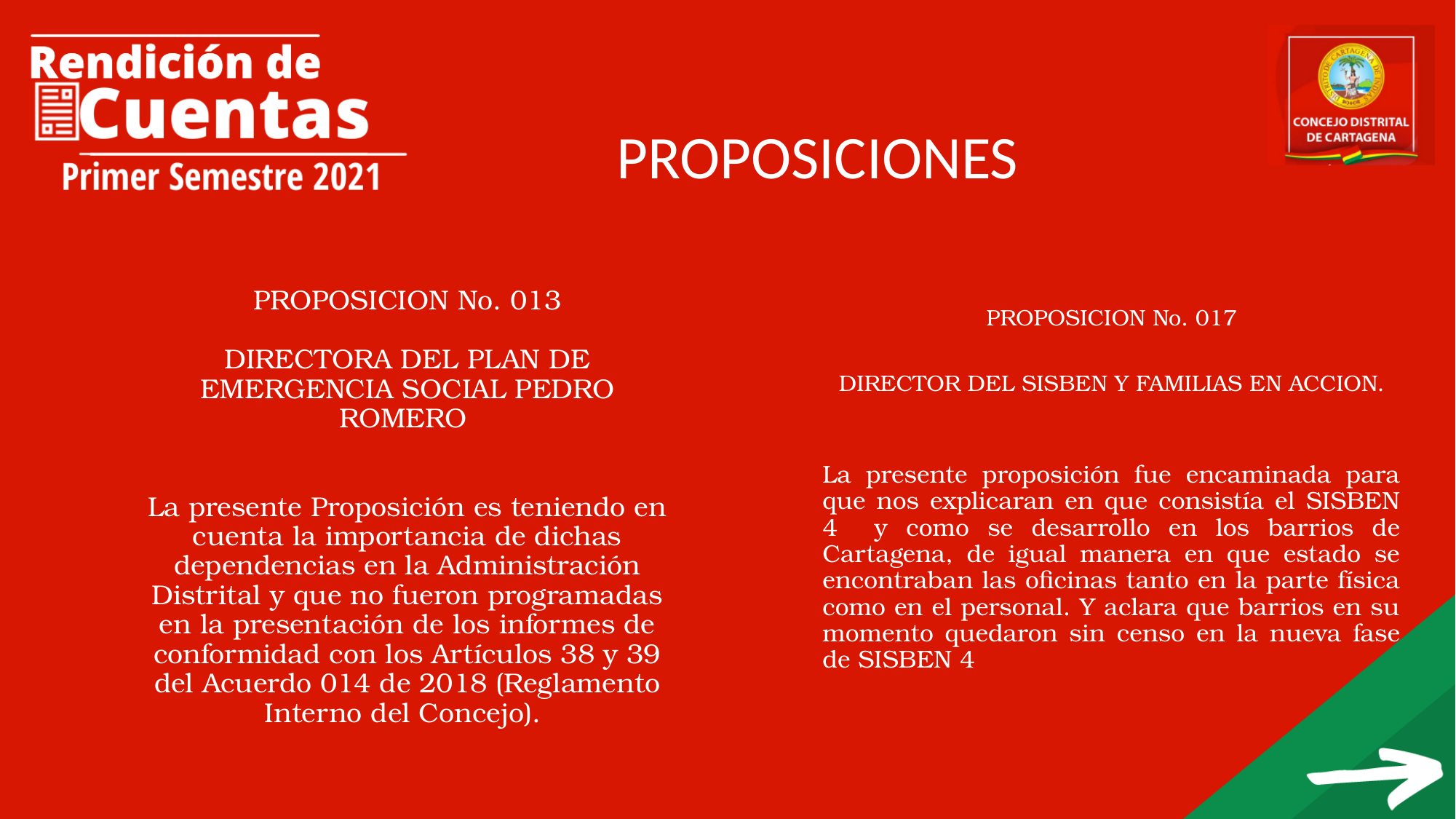

PROPOSICIONES
# PROPOSICION No. 013 DIRECTORA DEL PLAN DE EMERGENCIA SOCIAL PEDRO ROMERO La presente Proposición es teniendo en cuenta la importancia de dichas dependencias en la Administración Distrital y que no fueron programadas en la presentación de los informes de conformidad con los Artículos 38 y 39 del Acuerdo 014 de 2018 (Reglamento Interno del Concejo).
PROPOSICION No. 017

DIRECTOR DEL SISBEN Y FAMILIAS EN ACCION.

La presente proposición fue encaminada para que nos explicaran en que consistía el SISBEN 4  y como se desarrollo en los barrios de Cartagena, de igual manera en que estado se encontraban las oficinas tanto en la parte física como en el personal. Y aclara que barrios en su momento quedaron sin censo en la nueva fase de SISBEN 4